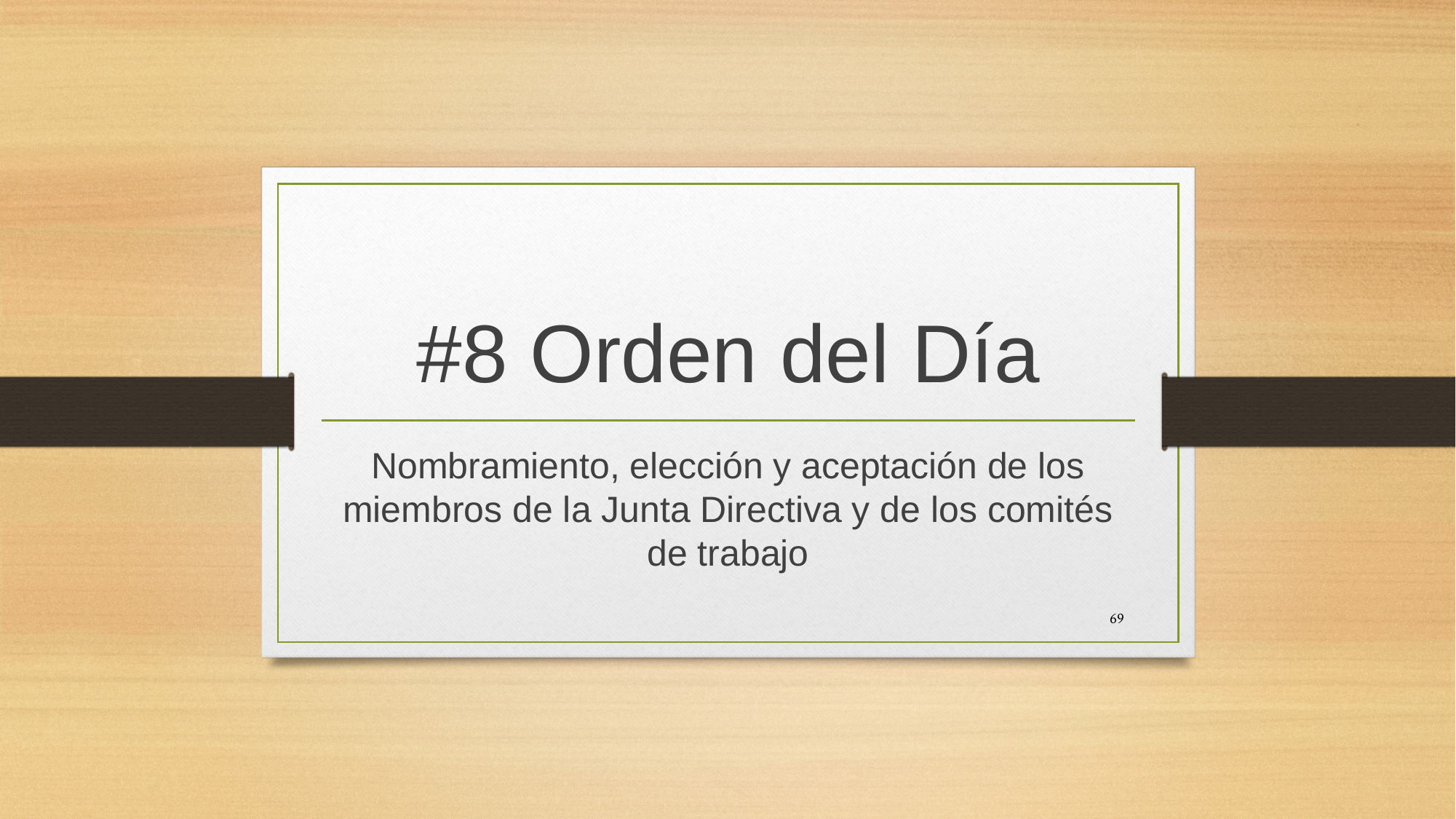

# #8 Orden del Día
Nombramiento, elección y aceptación de los miembros de la Junta Directiva y de los comités de trabajo

69